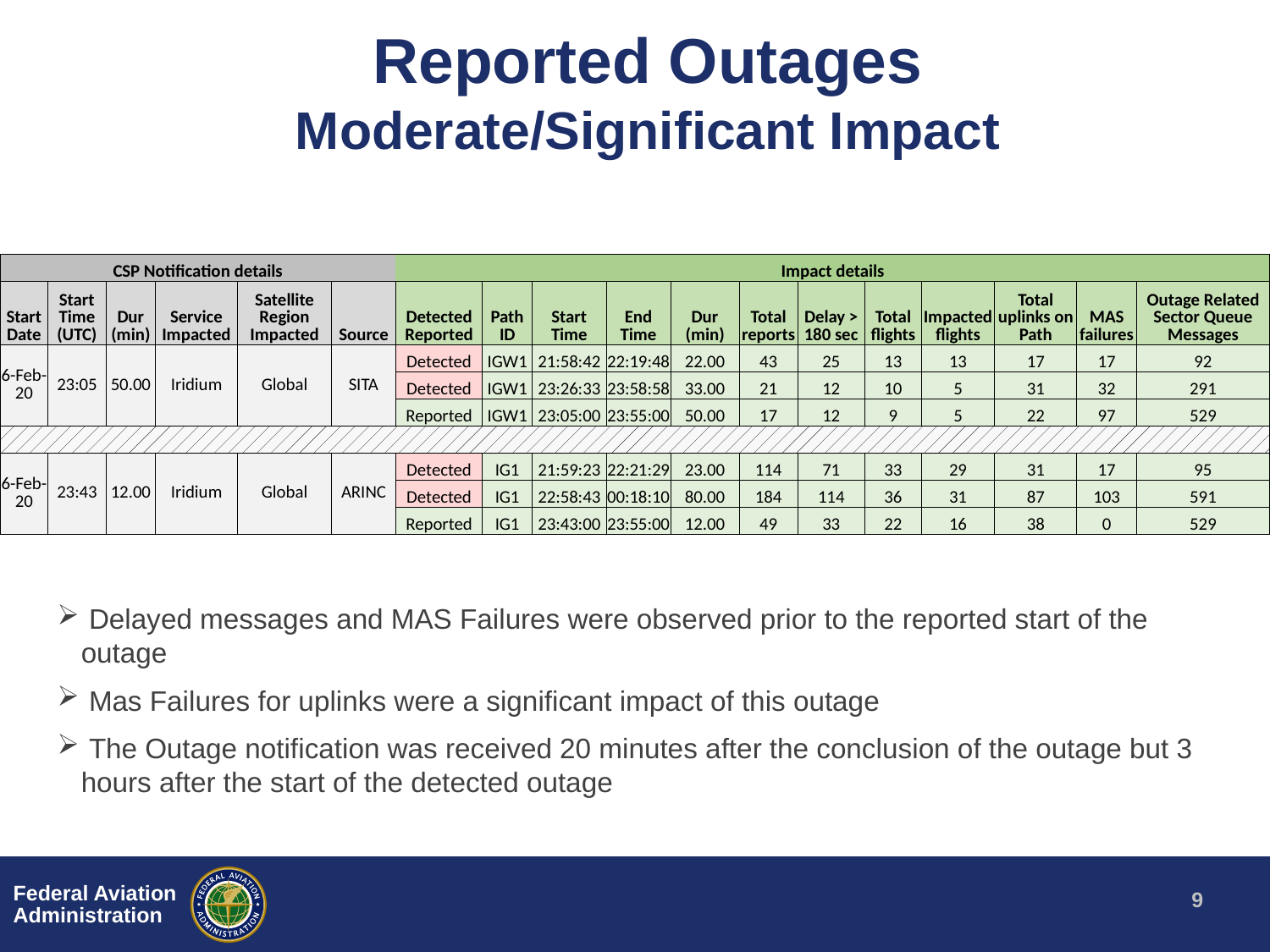

# Reported Outages Moderate/Significant Impact
| CSP Notification details |  |  |  |  |  | Impact details |  |  |  |  |  |  |  |  |  |  |  |
| --- | --- | --- | --- | --- | --- | --- | --- | --- | --- | --- | --- | --- | --- | --- | --- | --- | --- |
| Start Date | Start Time (UTC) | Dur (min) | Service Impacted | Satellite Region Impacted | Source | Detected Reported | Path ID | Start Time | End Time | Dur (min) | Total reports | Delay > 180 sec | Total flights | Impacted flights | Total uplinks on Path | MAS failures | Outage Related Sector Queue Messages |
| 6-Feb-20 | 23:05 | 50.00 | Iridium | Global | SITA | Detected | IGW1 | 21:58:42 | 22:19:48 | 22.00 | 43 | 25 | 13 | 13 | 17 | 17 | 92 |
|  |  |  |  |  |  | Detected | IGW1 | 23:26:33 | 23:58:58 | 33.00 | 21 | 12 | 10 | 5 | 31 | 32 | 291 |
|  |  |  |  |  |  | Reported | IGW1 | 23:05:00 | 23:55:00 | 50.00 | 17 | 12 | 9 | 5 | 22 | 97 | 529 |
|  |  |  |  |  |  |  |  |  |  |  |  |  |  |  |  |  |  |
| 6-Feb-20 | 23:43 | 12.00 | Iridium | Global | ARINC | Detected | IG1 | 21:59:23 | 22:21:29 | 23.00 | 114 | 71 | 33 | 29 | 31 | 17 | 95 |
|  |  |  |  |  |  | Detected | IG1 | 22:58:43 | 00:18:10 | 80.00 | 184 | 114 | 36 | 31 | 87 | 103 | 591 |
|  |  |  |  |  |  | Reported | IG1 | 23:43:00 | 23:55:00 | 12.00 | 49 | 33 | 22 | 16 | 38 | 0 | 529 |
 Delayed messages and MAS Failures were observed prior to the reported start of the outage
 Mas Failures for uplinks were a significant impact of this outage
 The Outage notification was received 20 minutes after the conclusion of the outage but 3 hours after the start of the detected outage